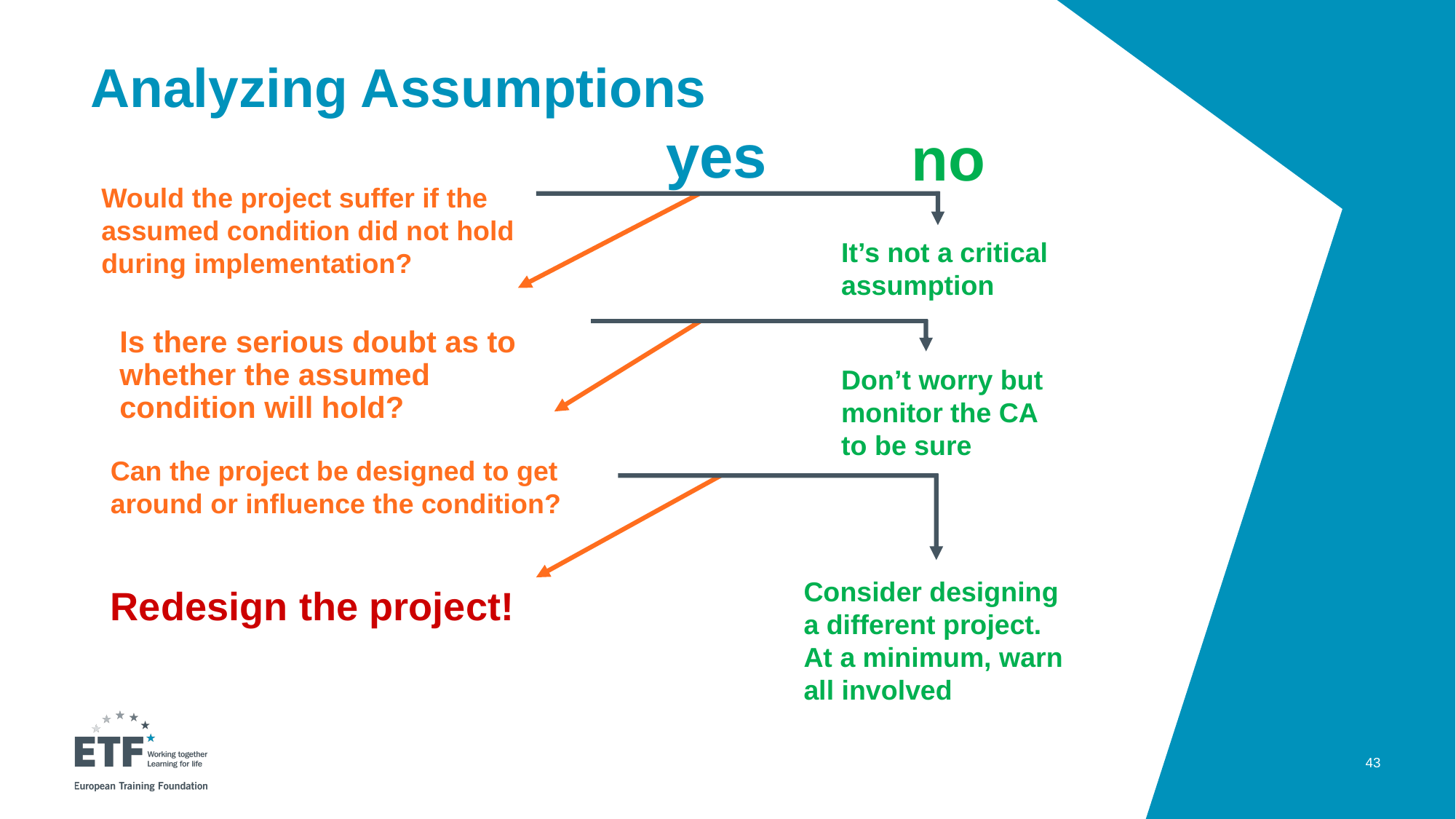

# Analyzing Assumptions
yes
no
Would the project suffer if the assumed condition did not hold during implementation?

It’s not a critical assumption

Is there serious doubt as to whether the assumed condition will hold?

Don’t worry but monitor the CA to be sure
Can the project be designed to get around or influence the condition?

Consider designing a different project.  At a minimum, warn all involved
Redesign the project!
43